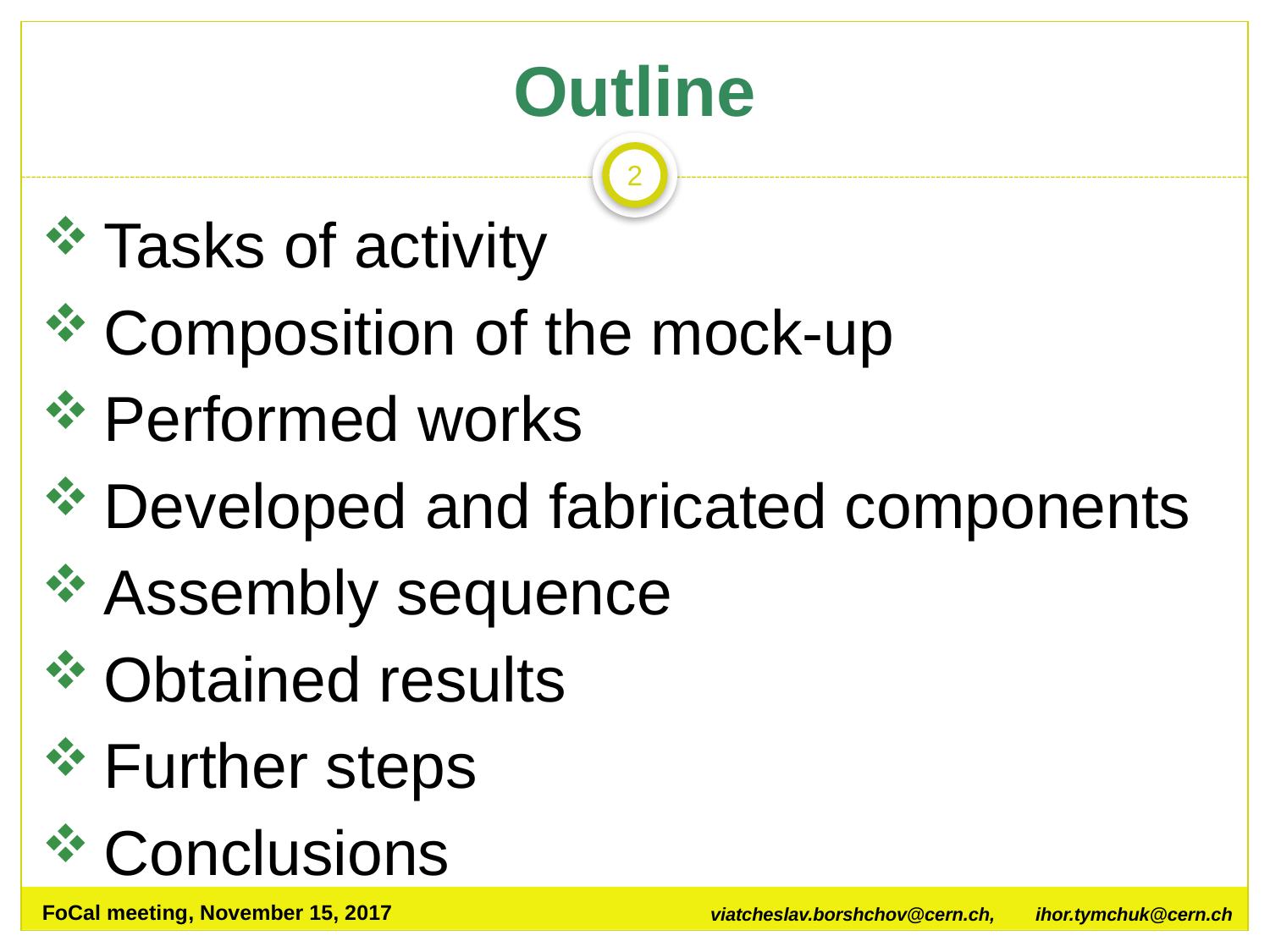

# Outline
2
Tasks of activity
Composition of the mock-up
Performed works
Developed and fabricated components
Assembly sequence
Obtained results
Further steps
Conclusions
FoCal meeting, November 15, 2017
viatcheslav.borshchov@cern.ch,        ihor.tymchuk@cern.ch